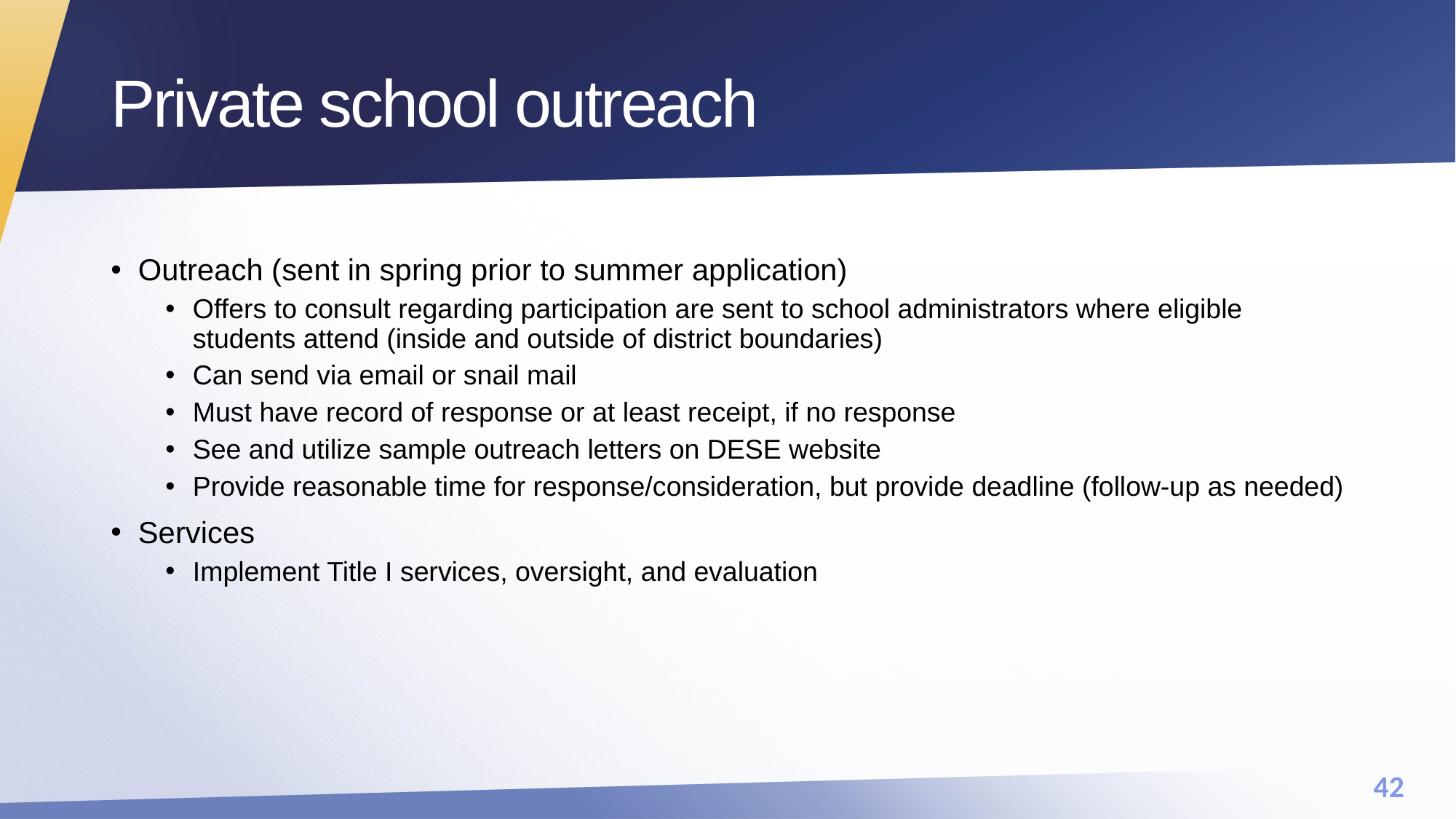

# Private school outreach
Outreach (sent in spring prior to summer application)
Offers to consult regarding participation are sent to school administrators where eligible students attend (inside and outside of district boundaries)
Can send via email or snail mail
Must have record of response or at least receipt, if no response
See and utilize sample outreach letters on DESE website
Provide reasonable time for response/consideration, but provide deadline (follow-up as needed)
Services
Implement Title I services, oversight, and evaluation